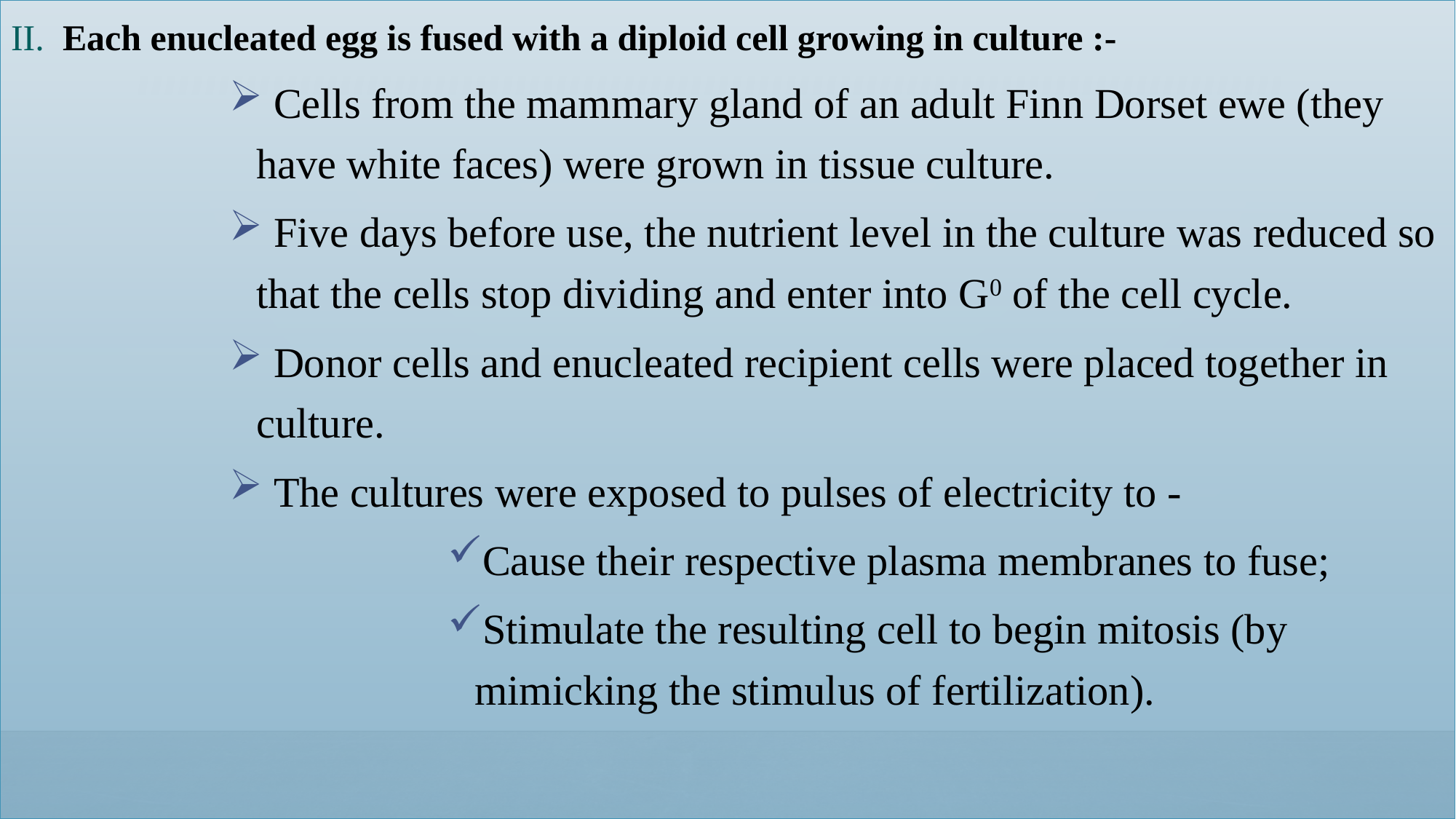

II.  Each enucleated egg is fused with a diploid cell growing in culture :-
 Cells from the mammary gland of an adult Finn Dorset ewe (they have white faces) were grown in tissue culture.
 Five days before use, the nutrient level in the culture was reduced so that the cells stop dividing and enter into G0 of the cell cycle.
 Donor cells and enucleated recipient cells were placed together in culture.
 The cultures were exposed to pulses of electricity to -
Cause their respective plasma membranes to fuse;
Stimulate the resulting cell to begin mitosis (by mimicking the stimulus of fertilization).